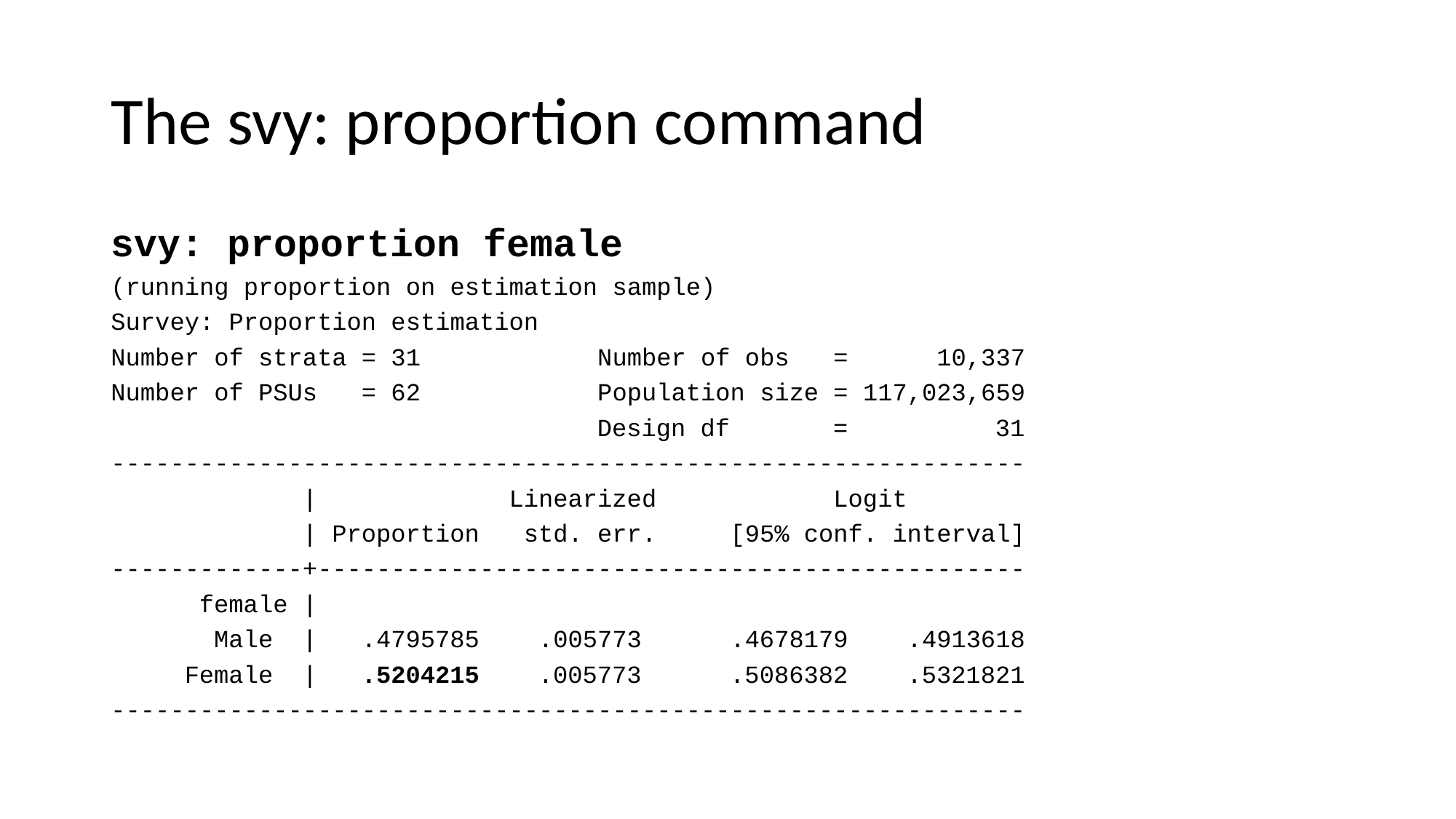

# The svy: proportion command
svy: proportion female
(running proportion on estimation sample)
Survey: Proportion estimation
Number of strata = 31            Number of obs   =      10,337
Number of PSUs   = 62            Population size = 117,023,659
                                 Design df       =          31
--------------------------------------------------------------
             |             Linearized            Logit
             | Proportion   std. err.     [95% conf. interval]
-------------+------------------------------------------------
      female |
       Male  |   .4795785    .005773      .4678179    .4913618
     Female  |   .5204215    .005773      .5086382    .5321821
--------------------------------------------------------------